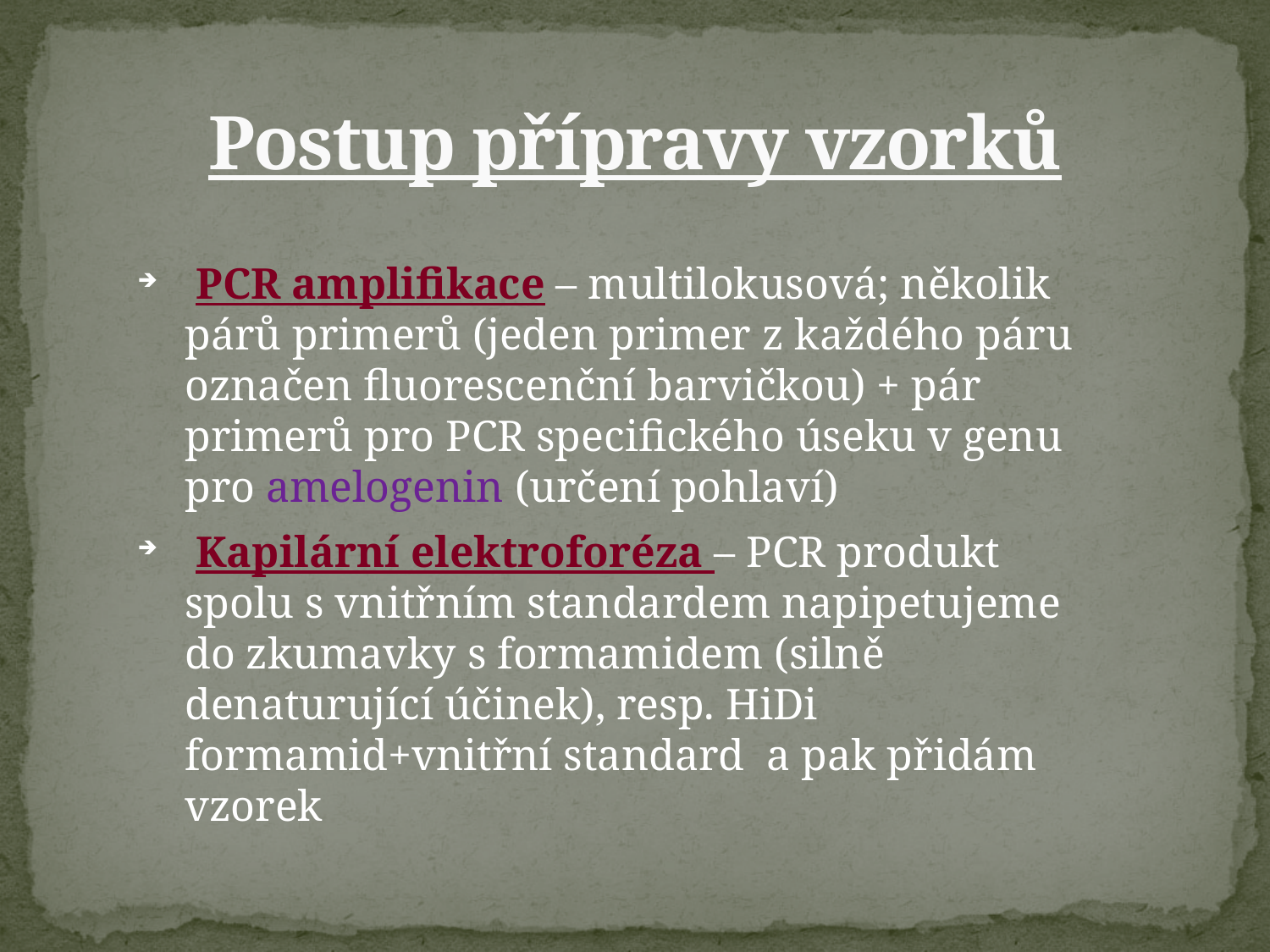

# Postup přípravy vzorků

 PCR amplifikace – multilokusová; několik párů primerů (jeden primer z každého páru označen fluorescenční barvičkou) + pár primerů pro PCR specifického úseku v genu pro amelogenin (určení pohlaví)
 Kapilární elektroforéza – PCR produkt spolu s vnitřním standardem napipetujeme do zkumavky s formamidem (silně denaturující účinek), resp. HiDi formamid+vnitřní standard  a pak přidám vzorek